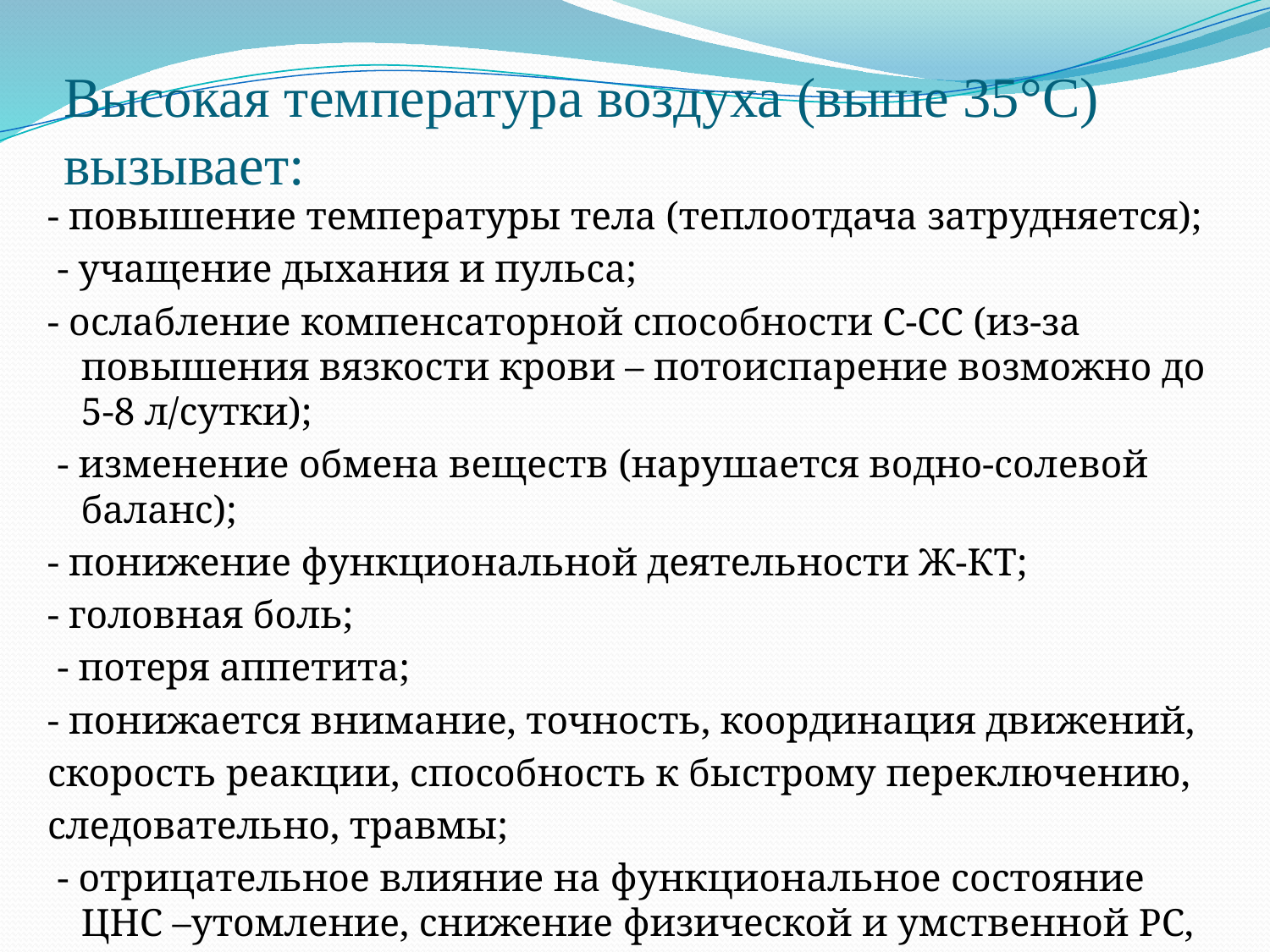

# Высокая температура воздуха (выше 35°С) вызывает:
- повышение температуры тела (теплоотдача затрудняется);
 - учащение дыхания и пульса;
- ослабление компенсаторной способности С-СС (из-за повышения вязкости крови – потоиспарение возможно до 5-8 л/сутки);
 - изменение обмена веществ (нарушается водно-солевой баланс);
- понижение функциональной деятельности Ж-КТ;
- головная боль;
 - потеря аппетита;
- понижается внимание, точность, координация движений,
скорость реакции, способность к быстрому переключению,
следовательно, травмы;
 - отрицательное влияние на функциональное состояние ЦНС –утомление, снижение физической и умственной РС, тепловой удар.